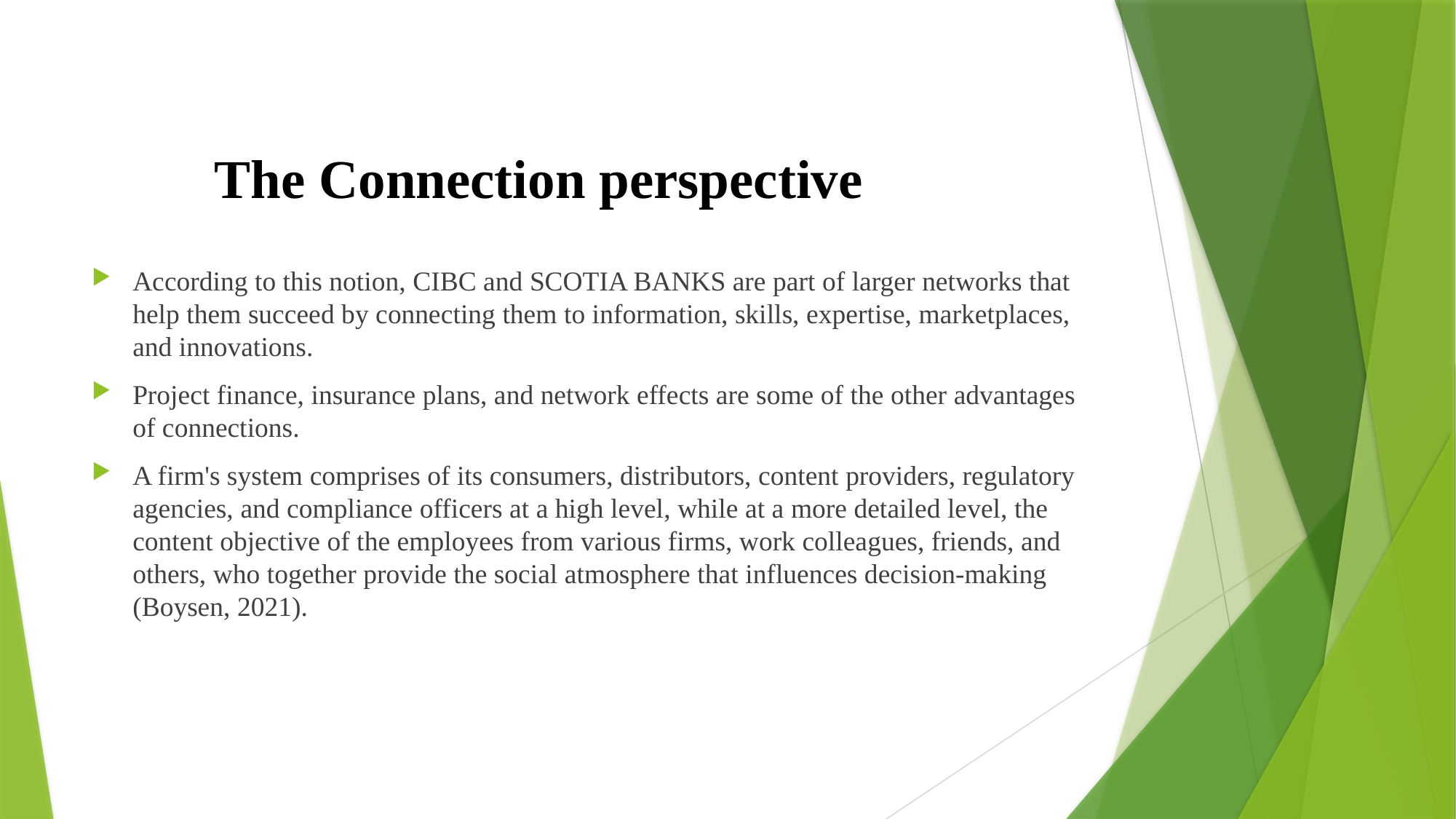

# The Connection perspective
According to this notion, CIBC and SCOTIA BANKS are part of larger networks that help them succeed by connecting them to information, skills, expertise, marketplaces, and innovations.
Project finance, insurance plans, and network effects are some of the other advantages of connections.
A firm's system comprises of its consumers, distributors, content providers, regulatory agencies, and compliance officers at a high level, while at a more detailed level, the content objective of the employees from various firms, work colleagues, friends, and others, who together provide the social atmosphere that influences decision-making (Boysen, 2021).